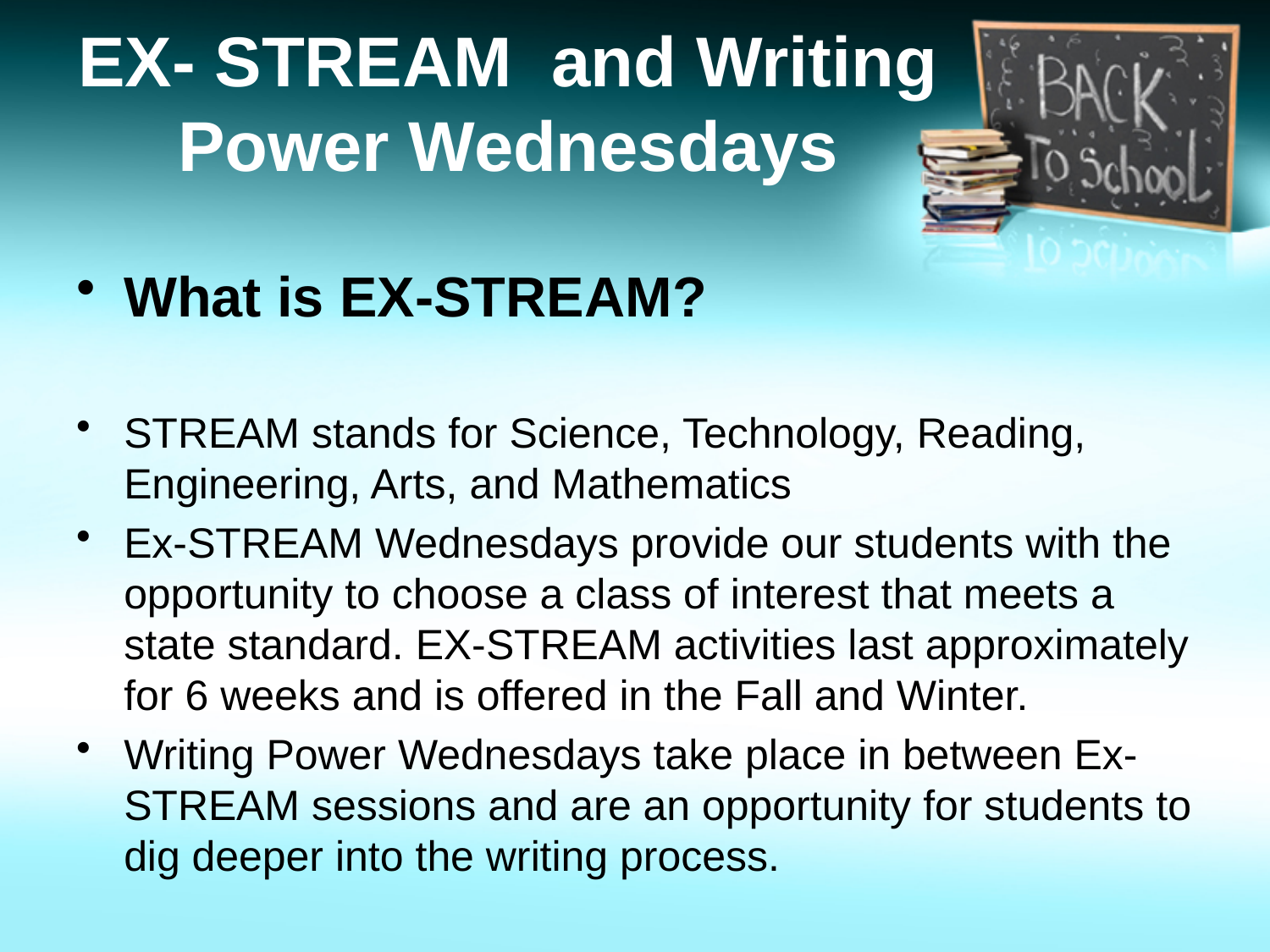

# EX- STREAM  and Writing Power Wednesdays
What is EX-STREAM?

STREAM stands for Science, Technology, Reading, Engineering, Arts, and Mathematics
Ex-STREAM Wednesdays provide our students with the opportunity to choose a class of interest that meets a state standard. EX-STREAM activities last approximately for 6 weeks and is offered in the Fall and Winter.
Writing Power Wednesdays take place in between Ex-STREAM sessions and are an opportunity for students to dig deeper into the writing process.